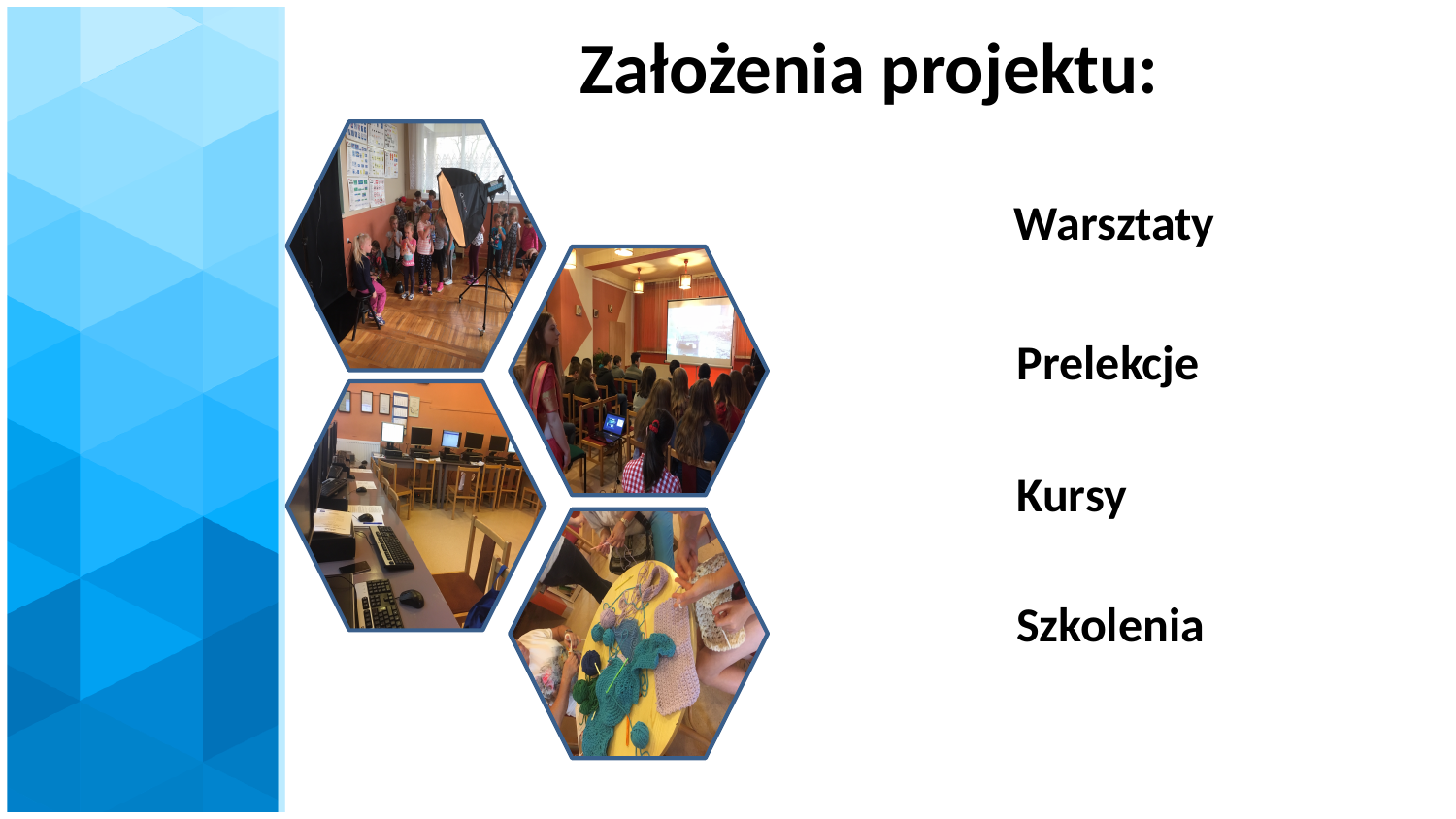

# Założenia projektu:

Warsztaty

Prelekcje

Kursy

Szkolenia